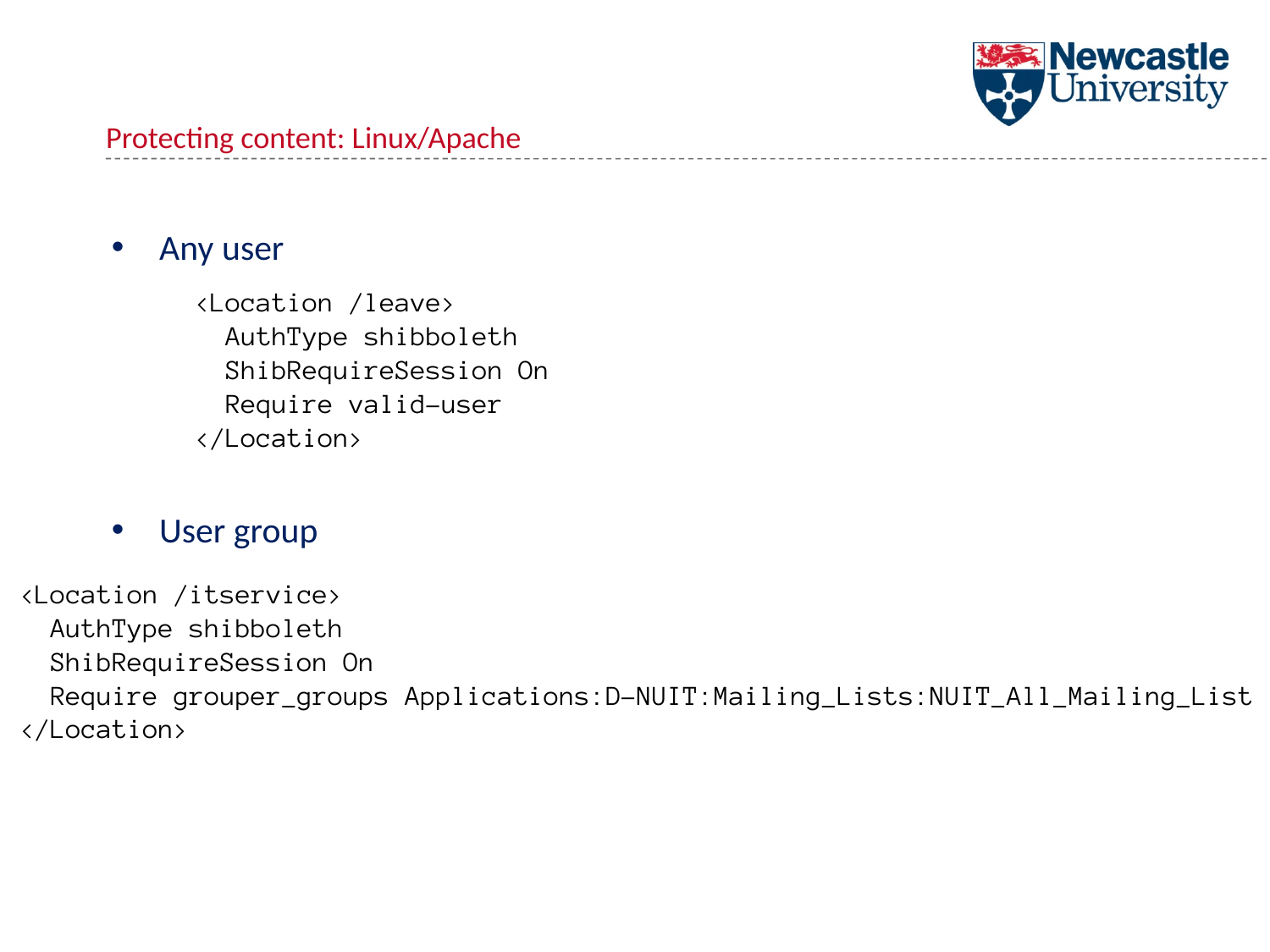

Protecting content: Linux/Apache
Any user
<Location /leave>
  AuthType shibboleth
  ShibRequireSession On
  Require valid-user
</Location>

User group
<Location /itservice>
  AuthType shibboleth
  ShibRequireSession On
  Require grouper_groups Applications:D-NUIT:Mailing_Lists:NUIT_All_Mailing_List
</Location>